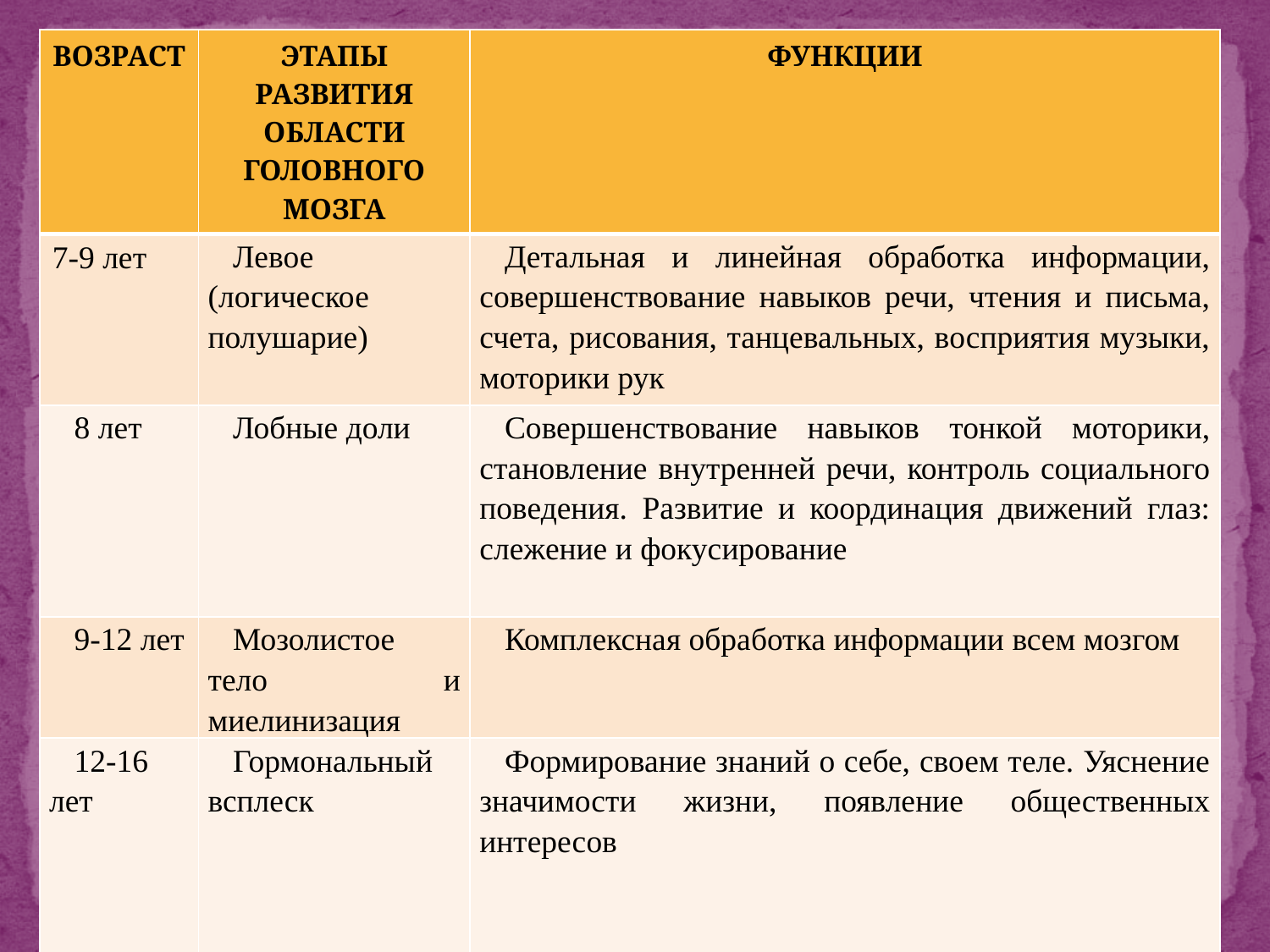

| ВОЗРАСТ | ЭТАПЫ РАЗВИТИЯ ОБЛАСТИ ГОЛОВНОГО МОЗГА | ФУНКЦИИ |
| --- | --- | --- |
| 7-9 лет | Левое (логическое полушарие) | Детальная и линейная обработка информации, совершенствование навыков речи, чтения и письма, счета, рисования, танцевальных, восприятия музыки, моторики рук |
| 8 лет | Лобные доли | Совершенствование навыков тонкой моторики, становление внутренней речи, контроль социального поведения. Развитие и координация движений глаз: слежение и фокусирование |
| 9-12 лет | Мозолистое тело и миелинизация | Комплексная обработка информации всем мозгом |
| 12-16 лет | Гормональный всплеск | Формирование знаний о себе, своем теле. Уяснение значимости жизни, появление общественных интересов |